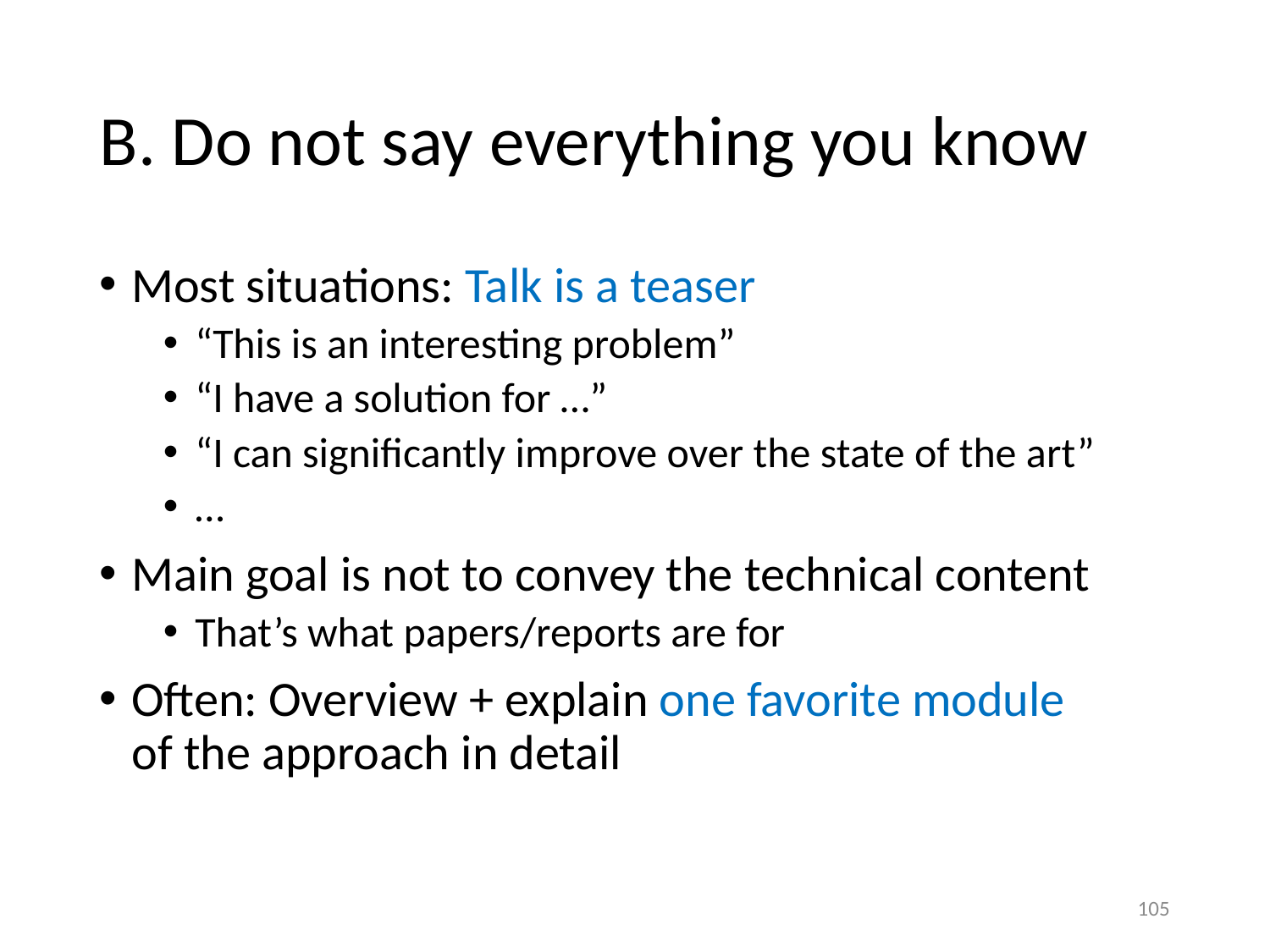

B. Do not say everything you know
Most situations: Talk is a teaser
“This is an interesting problem”
“I have a solution for …”
“I can significantly improve over the state of the art”
…
Main goal is not to convey the technical content
That’s what papers/reports are for
Often: Overview + explain one favorite module
of the approach in detail
105